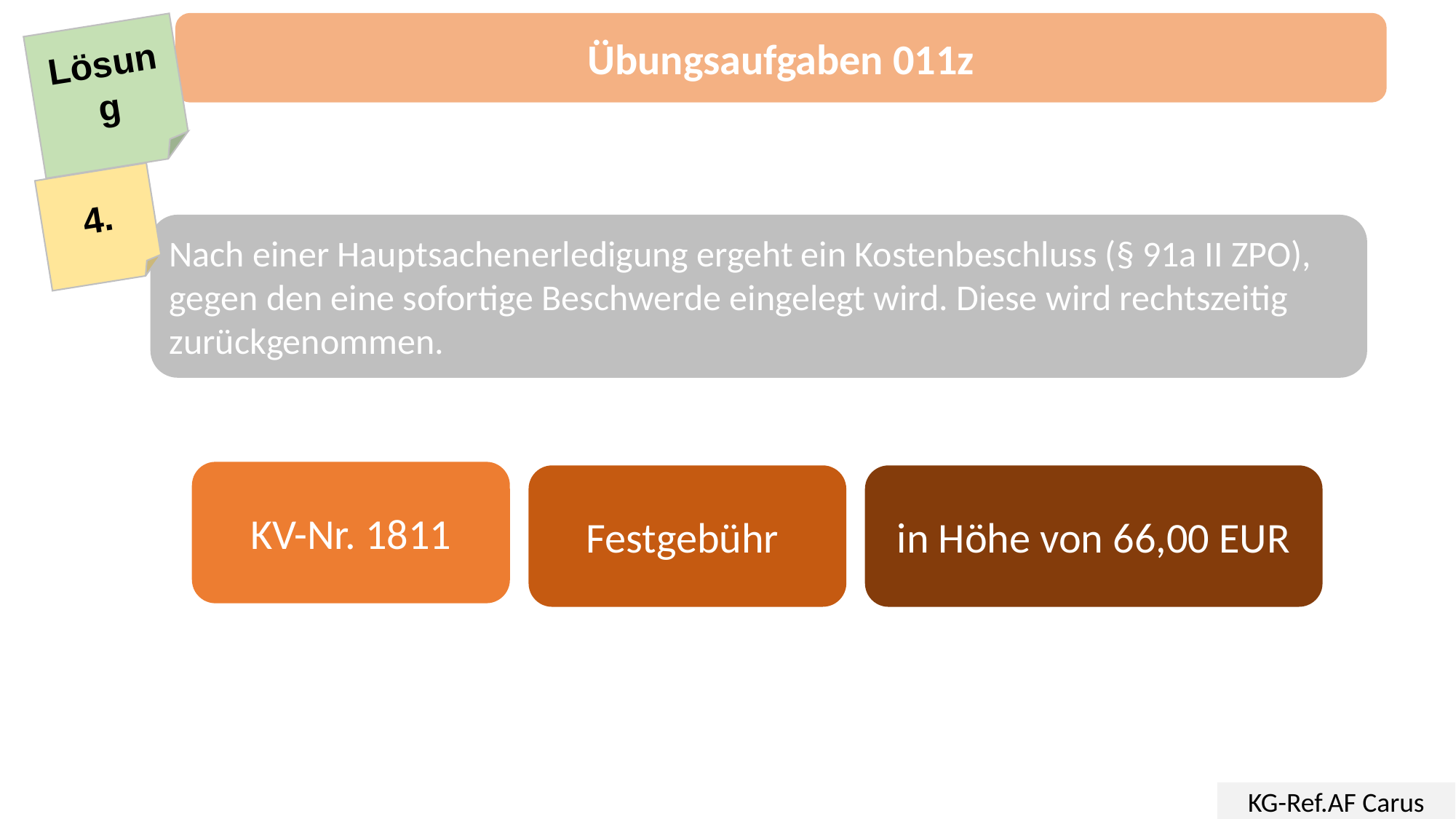

Übungsaufgaben 011z
Lösung
4.
Nach einer Hauptsachenerledigung ergeht ein Kostenbeschluss (§ 91a II ZPO),
gegen den eine sofortige Beschwerde eingelegt wird. Diese wird rechtszeitig zurückgenommen.

KV-Nr. 1811
in Höhe von 66,00 EUR
Festgebühr
KG-Ref.AF Carus